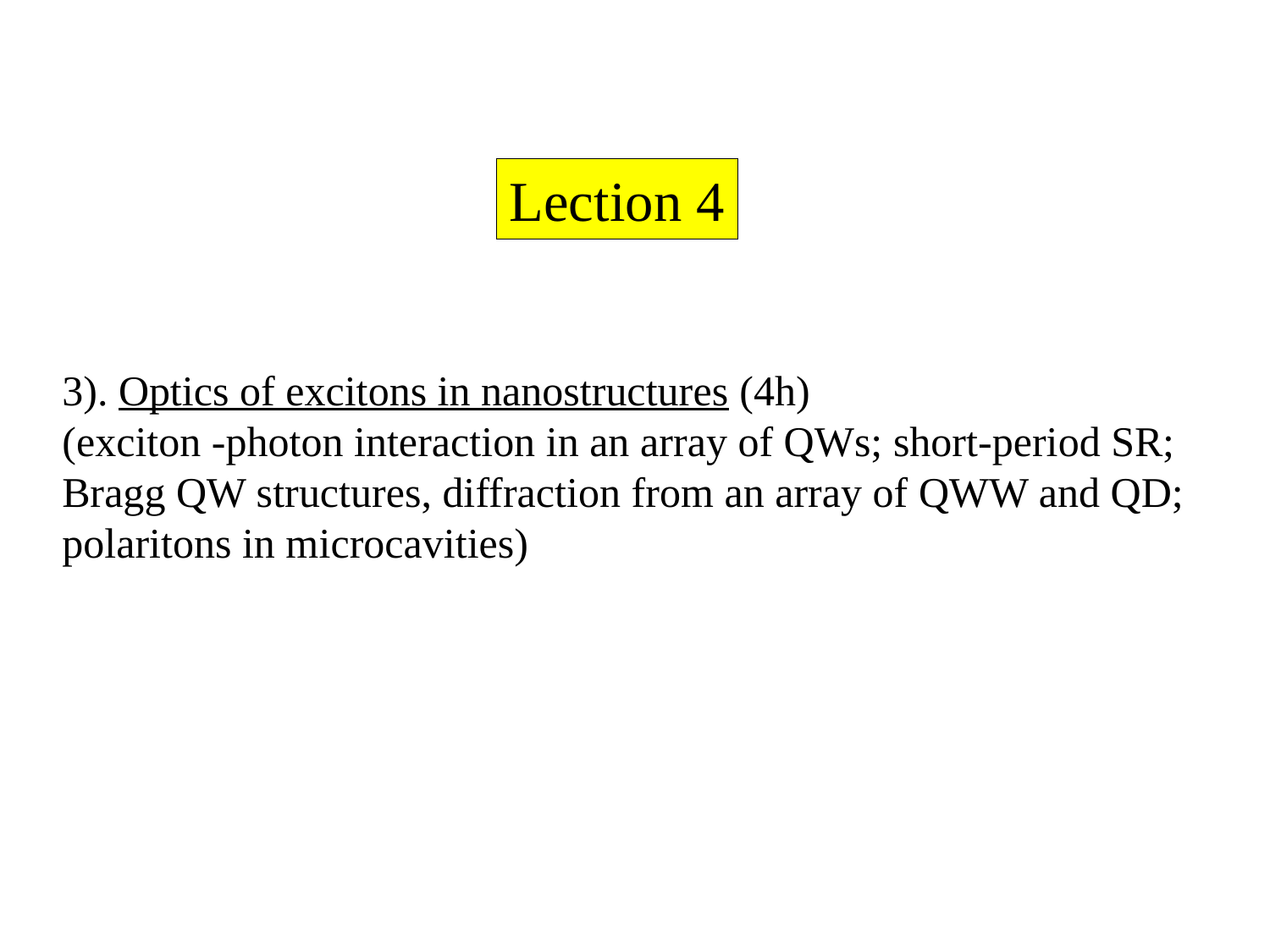

Lection 4
3). Optics of excitons in nanostructures (4h)
(exciton -photon interaction in an array of QWs; short-period SR;
Bragg QW structures, diffraction from an array of QWW and QD; polaritons in microcavities)